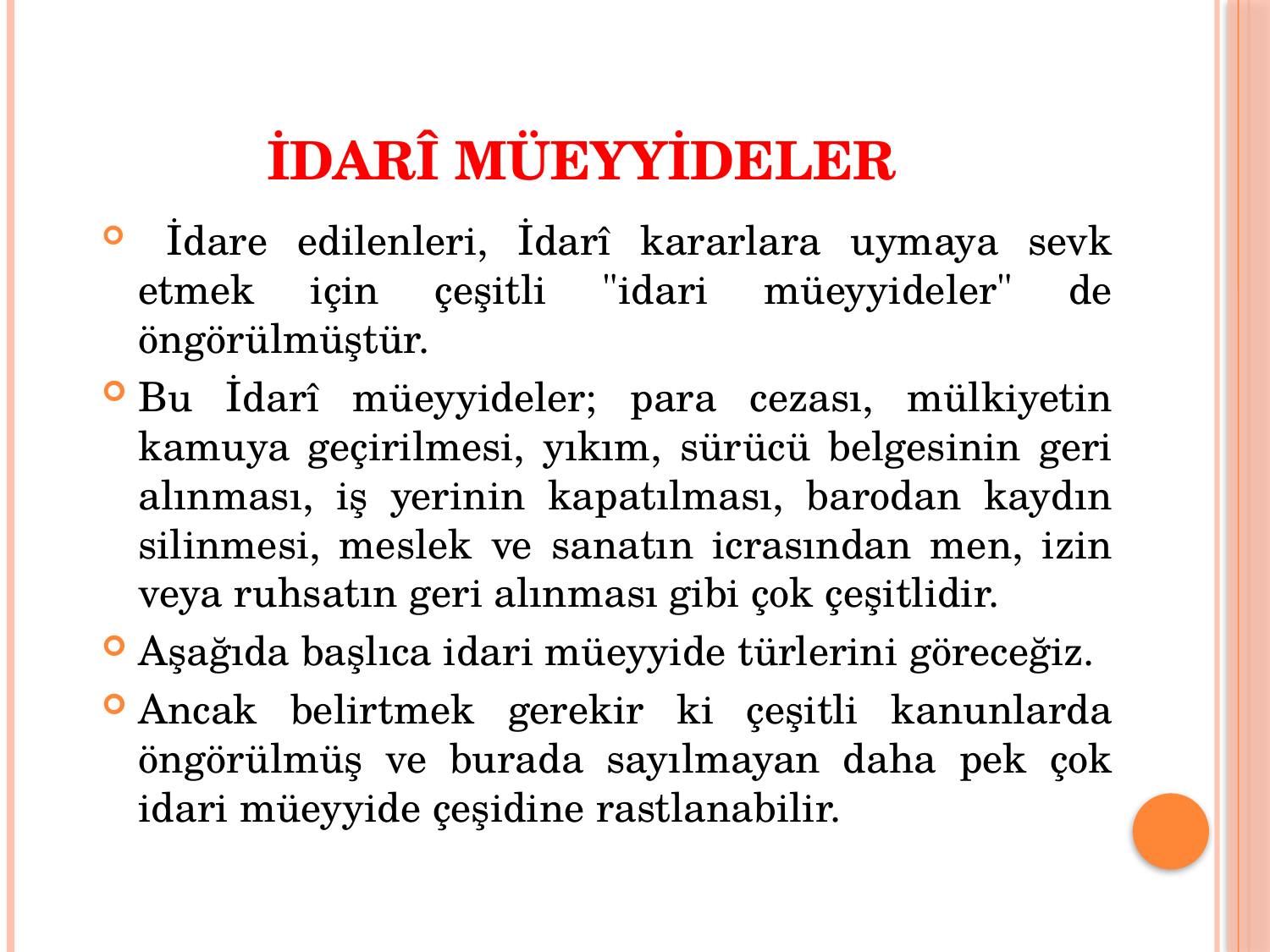

# İdarî Müeyyideler
 İdare edilenleri, İdarî kararlara uymaya sevk etmek için çeşitli "idari müeyyideler" de öngörülmüştür.
Bu İdarî müeyyideler; para cezası, mülkiyetin kamuya geçirilmesi, yıkım, sürücü belgesinin geri alınması, iş yerinin kapatılması, barodan kaydın silinmesi, meslek ve sanatın icrasından men, izin veya ruhsatın geri alınması gibi çok çeşitlidir.
Aşağıda başlıca idari müeyyide türlerini göreceğiz.
Ancak belirtmek gerekir ki çeşitli kanunlarda öngörülmüş ve burada sayılmayan daha pek çok idari müeyyide çeşidine rastlanabilir.